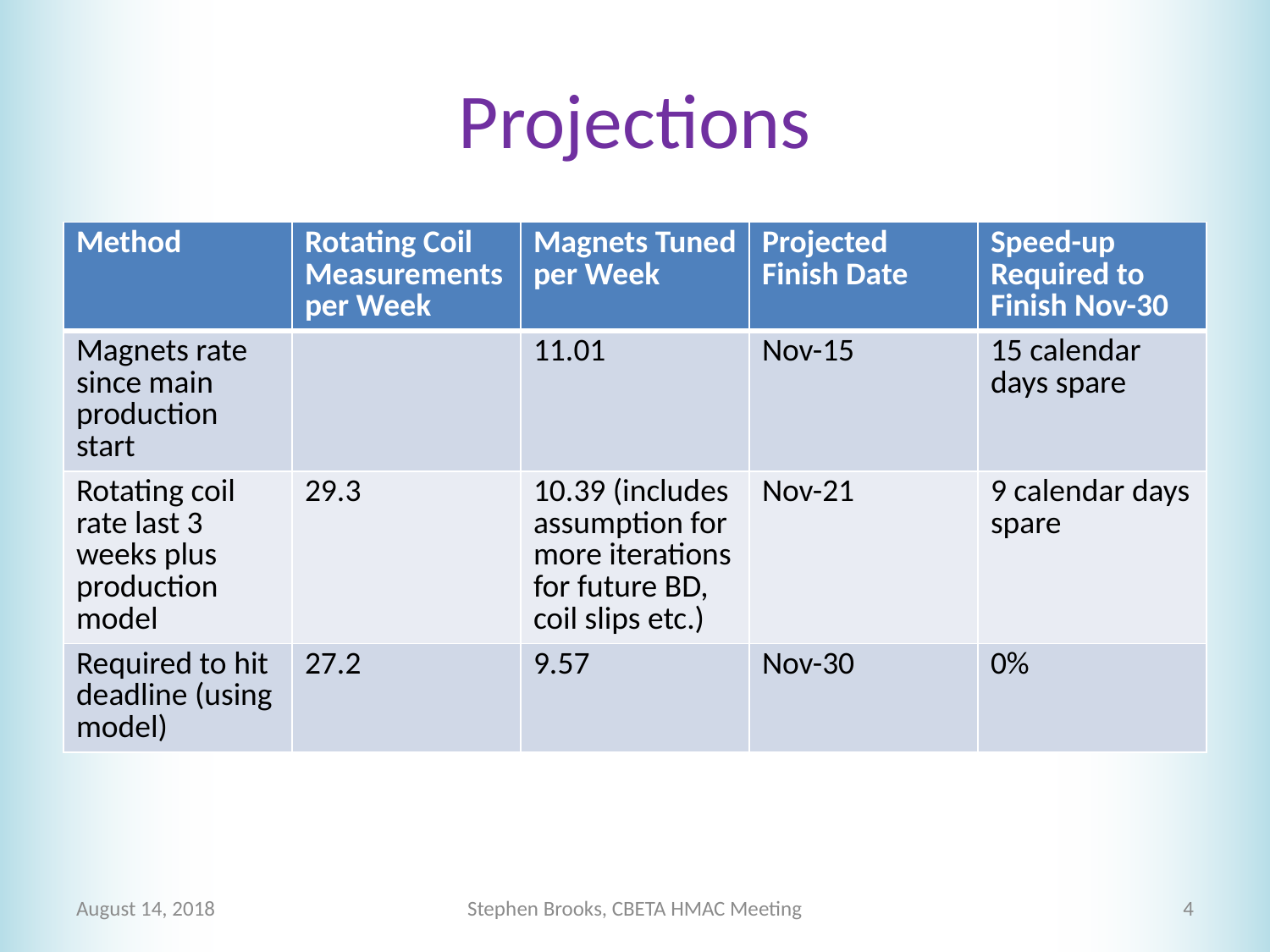

# Projections
| Method | Rotating Coil Measurements per Week | Magnets Tuned per Week | Projected Finish Date | Speed-up Required to Finish Nov-30 |
| --- | --- | --- | --- | --- |
| Magnets rate since main production start |  | 11.01 | Nov-15 | 15 calendar days spare |
| Rotating coil rate last 3 weeks plus production model | 29.3 | 10.39 (includes assumption for more iterations for future BD, coil slips etc.) | Nov-21 | 9 calendar days spare |
| Required to hit deadline (using model) | 27.2 | 9.57 | Nov-30 | 0% |
August 14, 2018
Stephen Brooks, CBETA HMAC Meeting
4